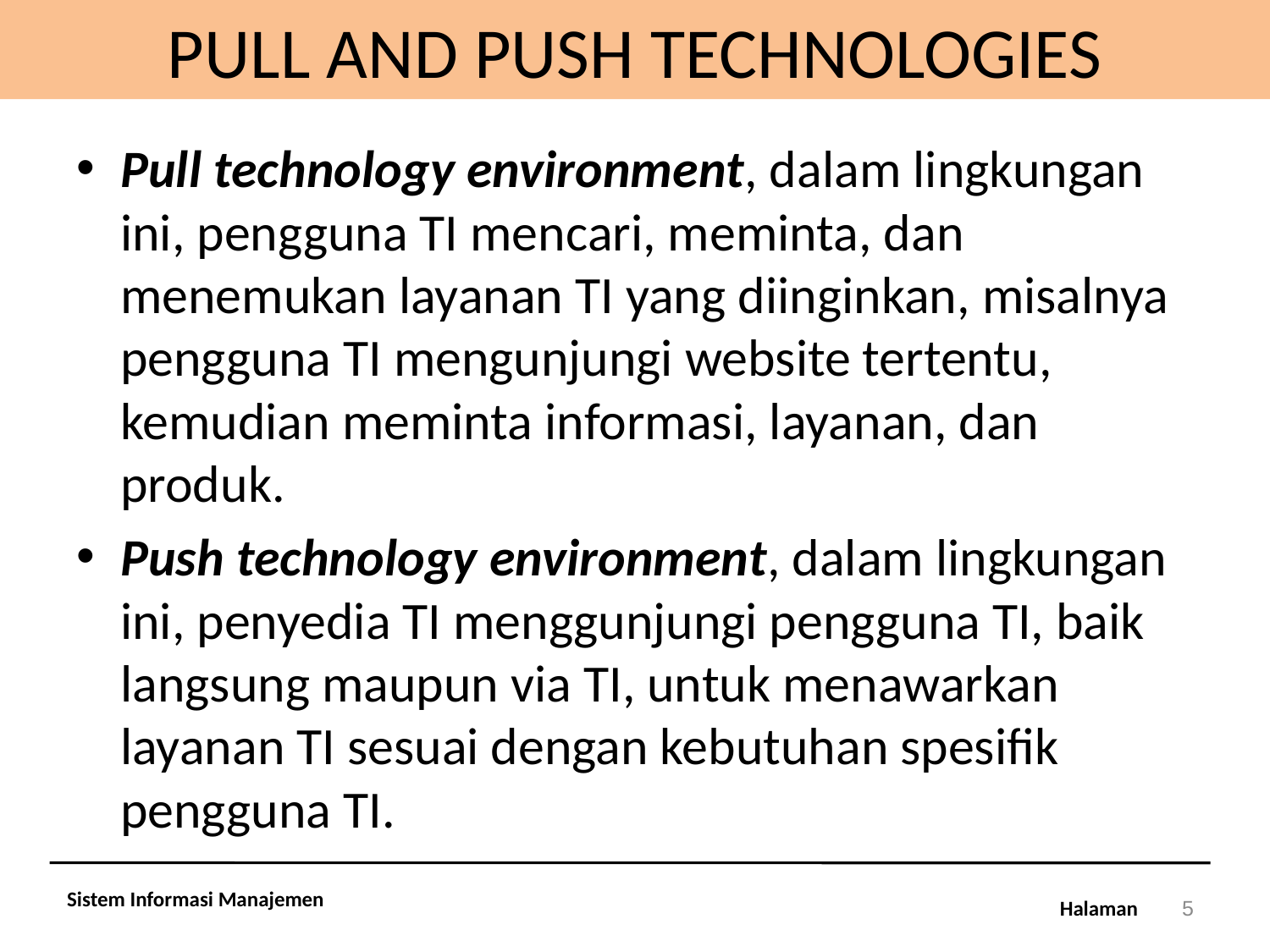

# PULL AND PUSH TECHNOLOGIES
Pull technology environment, dalam lingkungan ini, pengguna TI mencari, meminta, dan menemukan layanan TI yang diinginkan, misalnya pengguna TI mengunjungi website tertentu, kemudian meminta informasi, layanan, dan produk.
Push technology environment, dalam lingkungan ini, penyedia TI menggunjungi pengguna TI, baik langsung maupun via TI, untuk menawarkan layanan TI sesuai dengan kebutuhan spesifik pengguna TI.
Sistem Informasi Manajemen
5